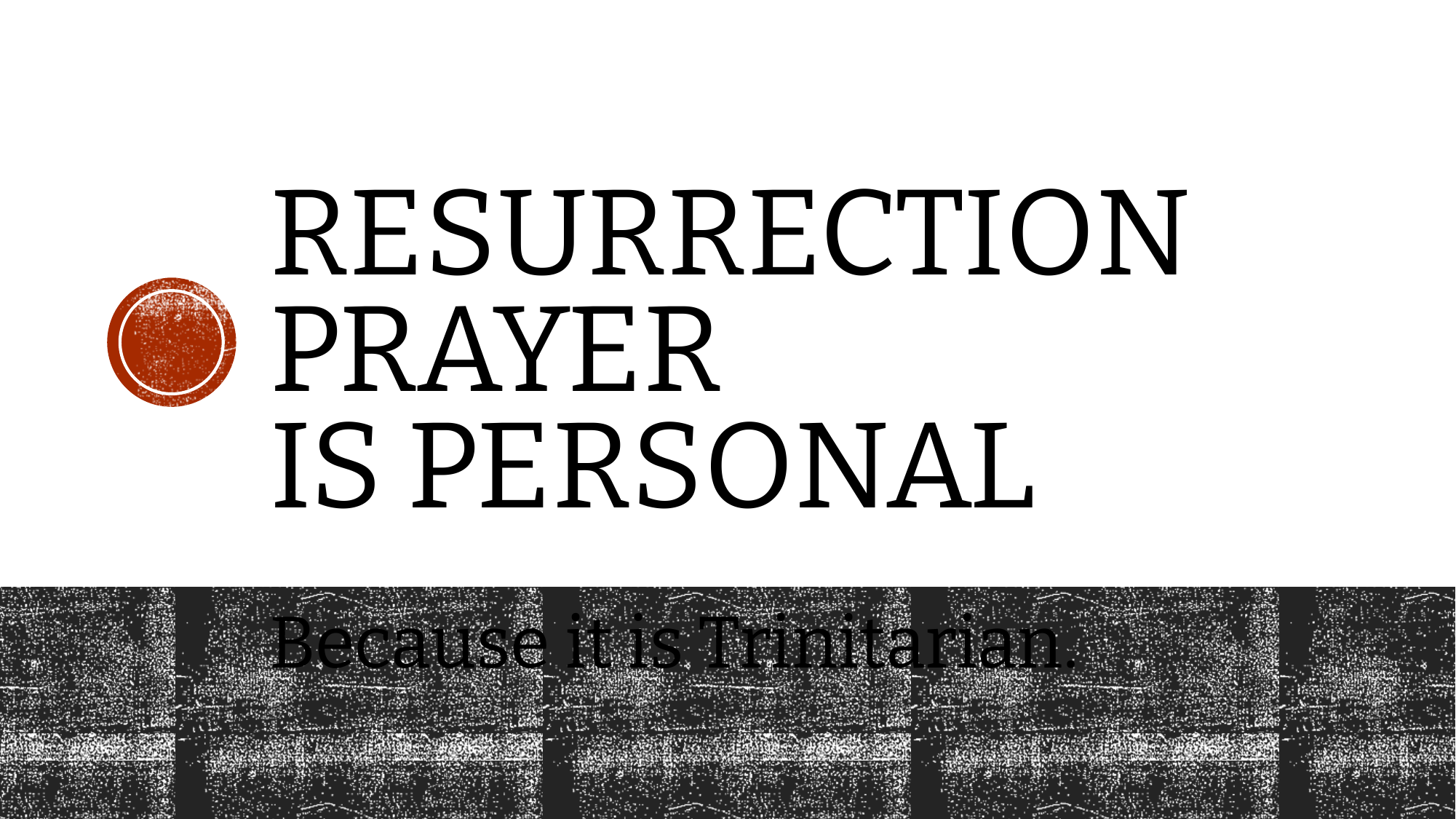

# Resurrection prayer is personal
Because it is Trinitarian.